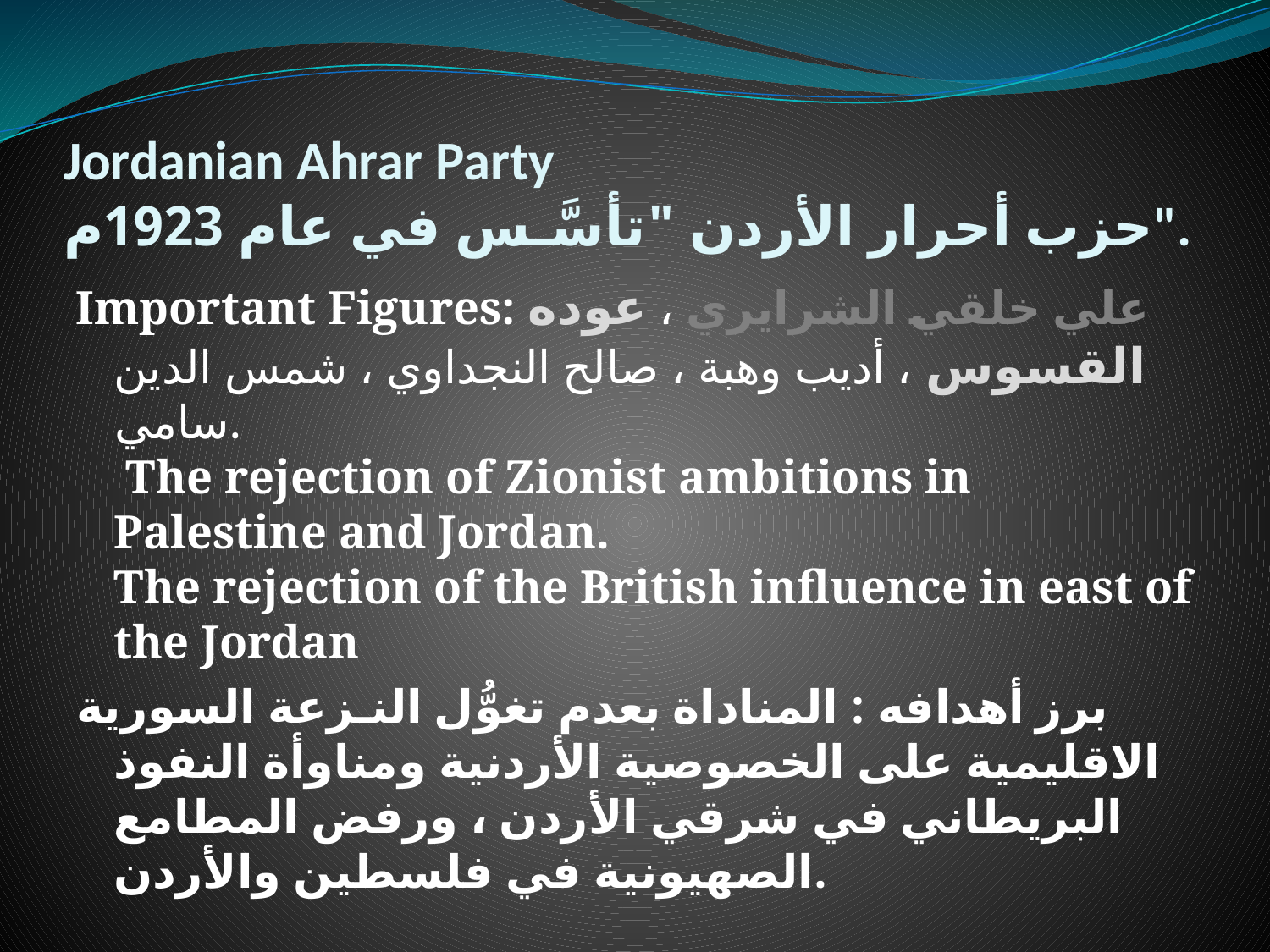

# Jordanian Ahrar Party حزب أحرار الأردن "تأسَّـس في عام 1923م".
Important Figures: علي خلقي الشرايري ، عوده القسوس ، أديب وهبة ، صالح النجداوي ، شمس الدين سامي.
 The rejection of Zionist ambitions in Palestine and Jordan.
The rejection of the British influence in east of the Jordan
برز أهدافه : المناداة بعدم تغوُّل النـزعة السورية الاقليمية على الخصوصية الأردنية ومناوأة النفوذ البريطاني في شرقي الأردن ، ورفض المطامع الصهيونية في فلسطين والأردن.